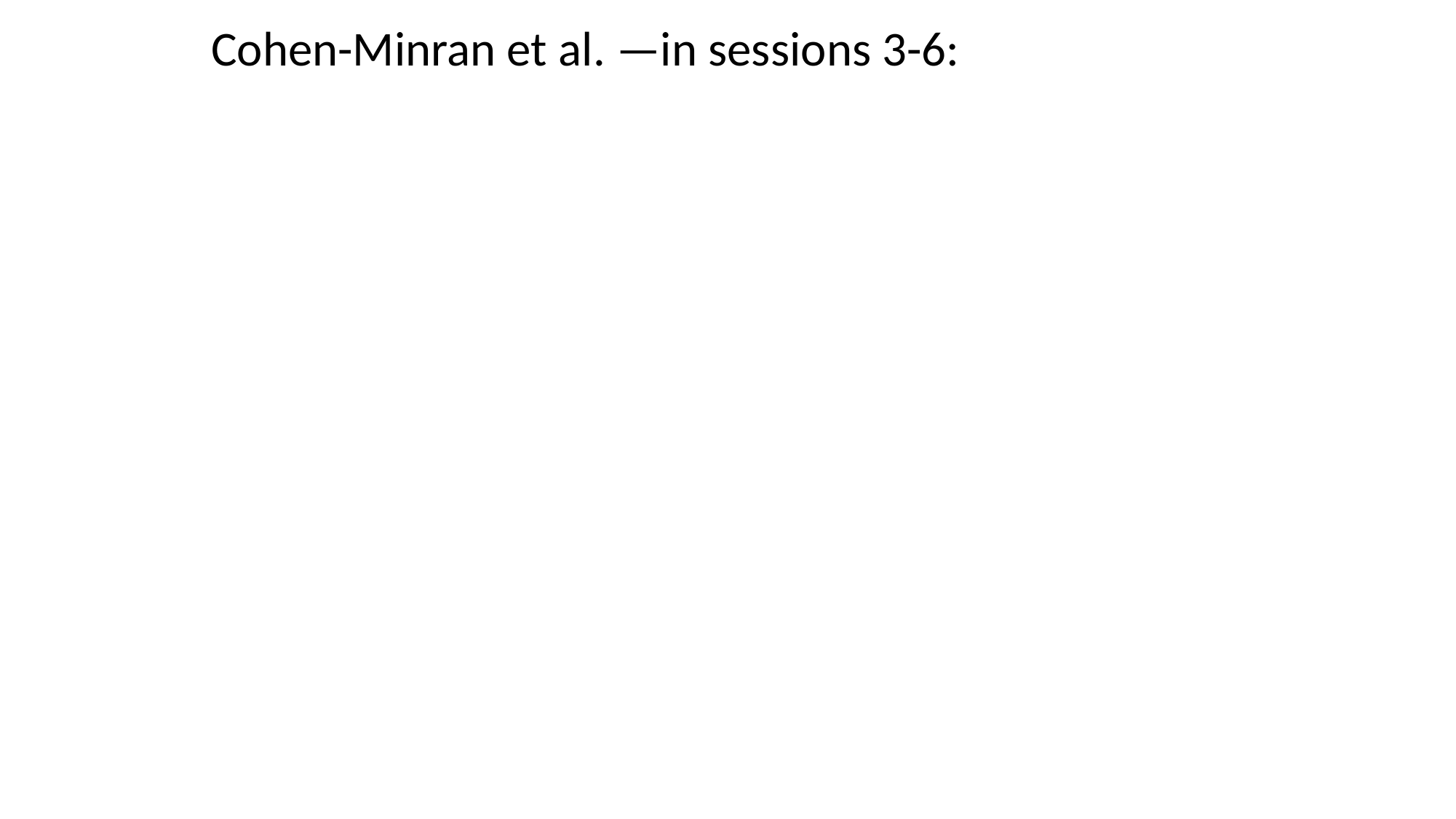

# Cohen-Minran et al. —in sessions 3-6: